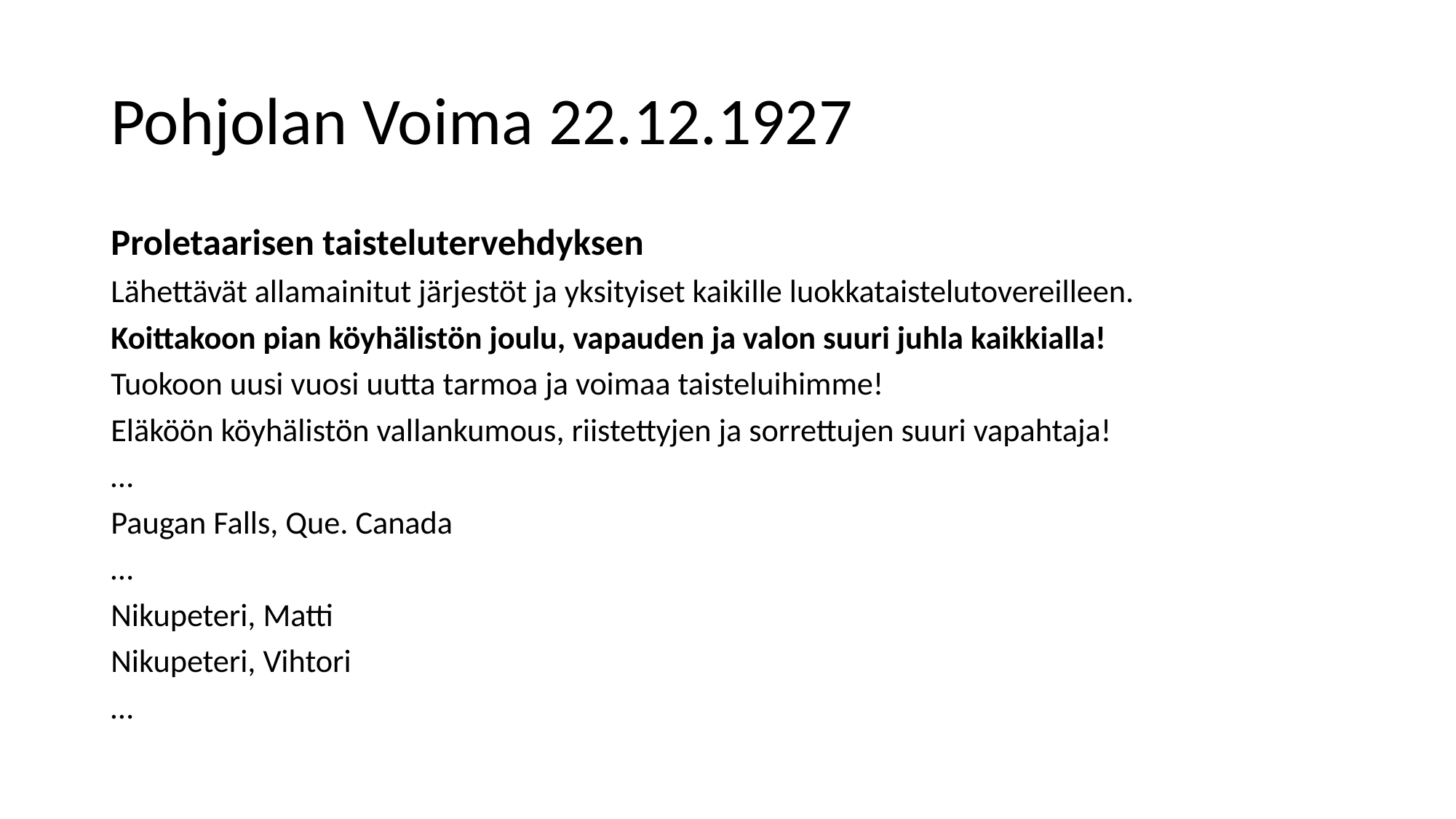

# Pohjolan Voima 22.12.1927
Proletaarisen taistelutervehdyksen
Lähettävät allamainitut järjestöt ja yksityiset kaikille luokkataistelutovereilleen.
Koittakoon pian köyhälistön joulu, vapauden ja valon suuri juhla kaikkialla!
Tuokoon uusi vuosi uutta tarmoa ja voimaa taisteluihimme!
Eläköön köyhälistön vallankumous, riistettyjen ja sorrettujen suuri vapahtaja!
…
Paugan Falls, Que. Canada
…
Nikupeteri, Matti
Nikupeteri, Vihtori
…